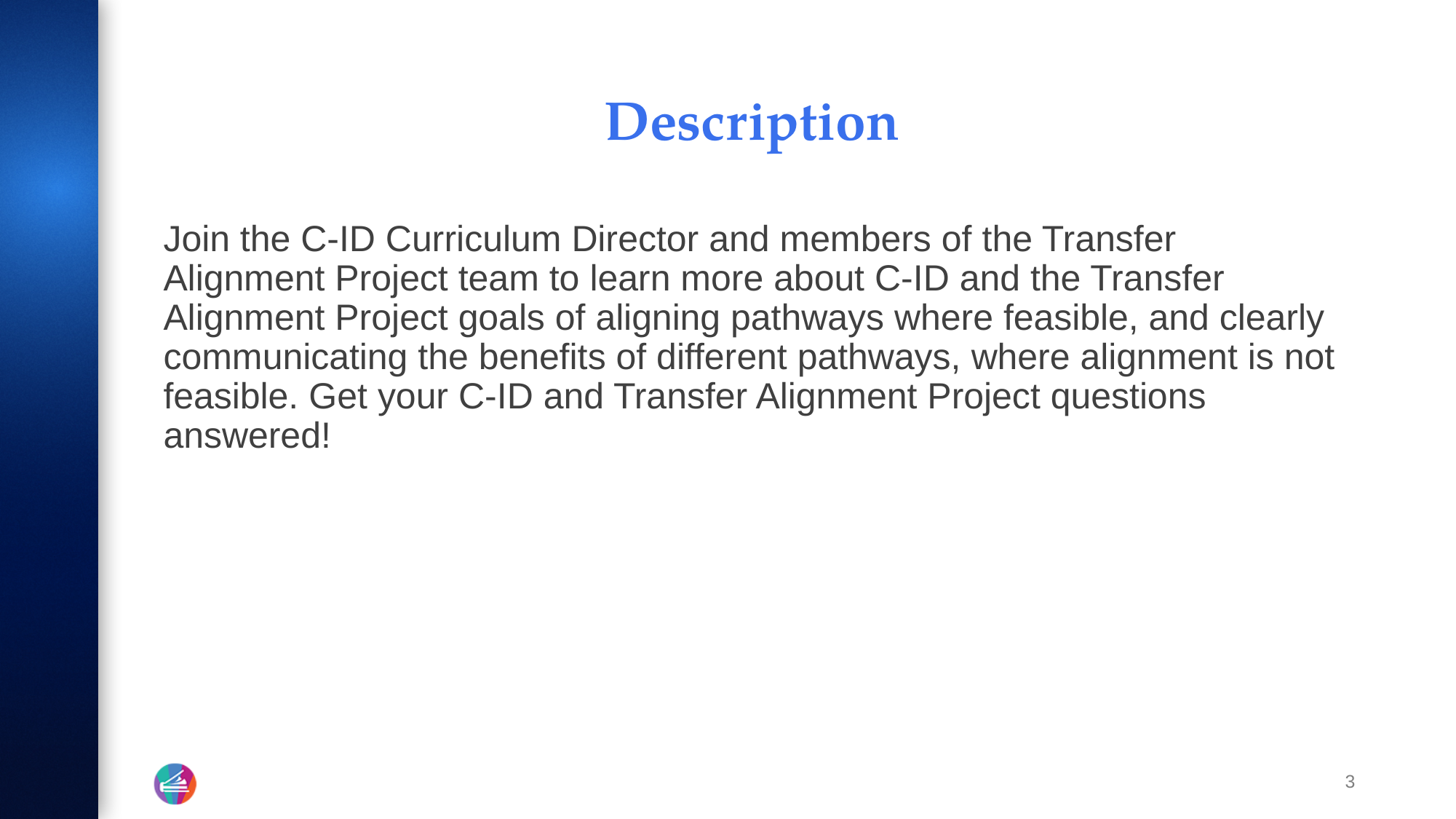

# Description
Join the C-ID Curriculum Director and members of the Transfer Alignment Project team to learn more about C-ID and the Transfer Alignment Project goals of aligning pathways where feasible, and clearly communicating the benefits of different pathways, where alignment is not feasible. Get your C-ID and Transfer Alignment Project questions answered!
3